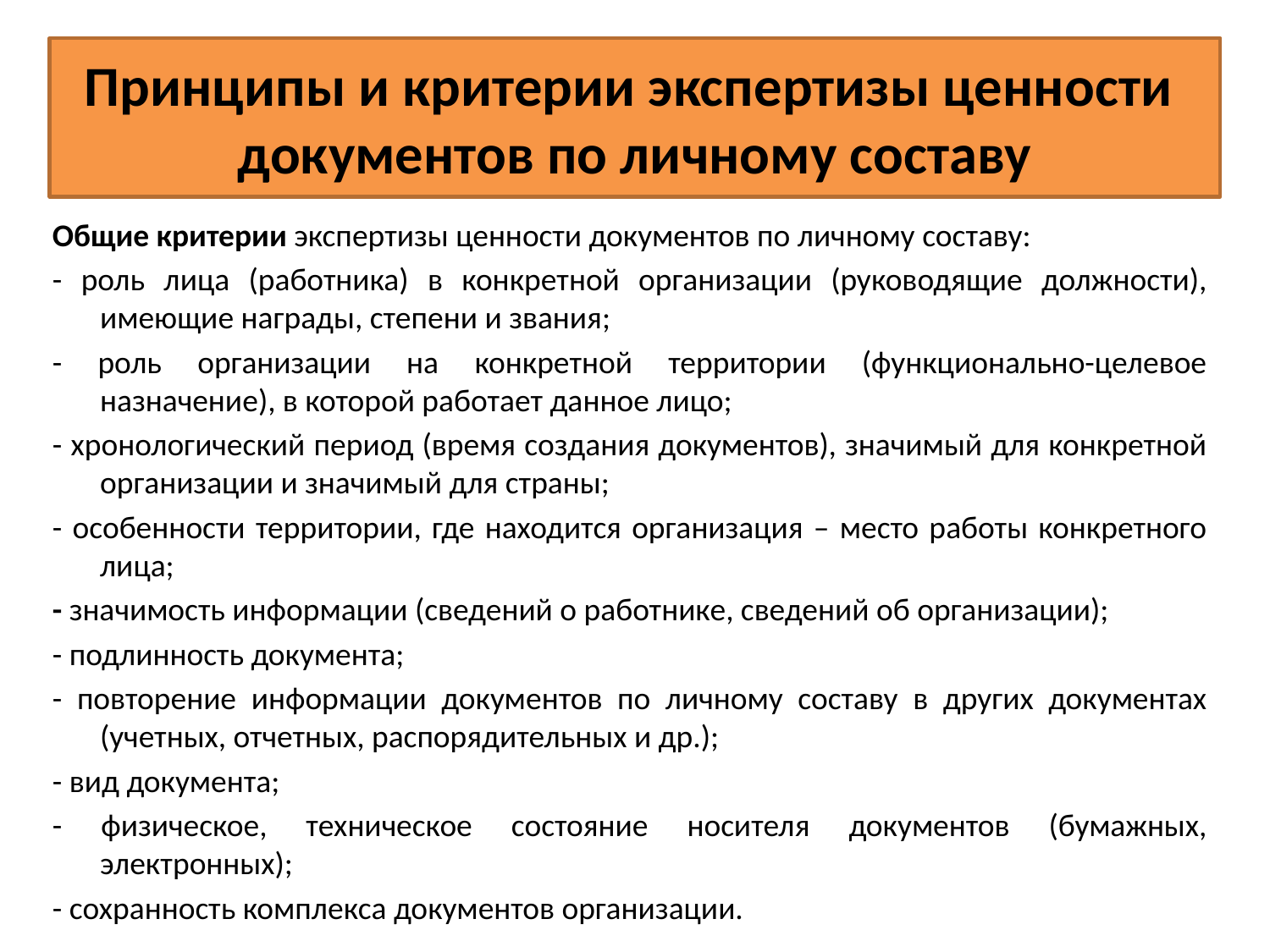

# Принципы и критерии экспертизы ценности документов по личному составу
Общие критерии экспертизы ценности документов по личному составу:
- роль лица (работника) в конкретной организации (руководящие должности), имеющие награды, степени и звания;
- роль организации на конкретной территории (функционально-целевое назначение), в которой работает данное лицо;
- хронологический период (время создания документов), значимый для конкретной организации и значимый для страны;
- особенности территории, где находится организация – место работы конкретного лица;
- значимость информации (сведений о работнике, сведений об организации);
- подлинность документа;
- повторение информации документов по личному составу в других документах (учетных, отчетных, распорядительных и др.);
- вид документа;
- физическое, техническое состояние носителя документов (бумажных, электронных);
- сохранность комплекса документов организации.